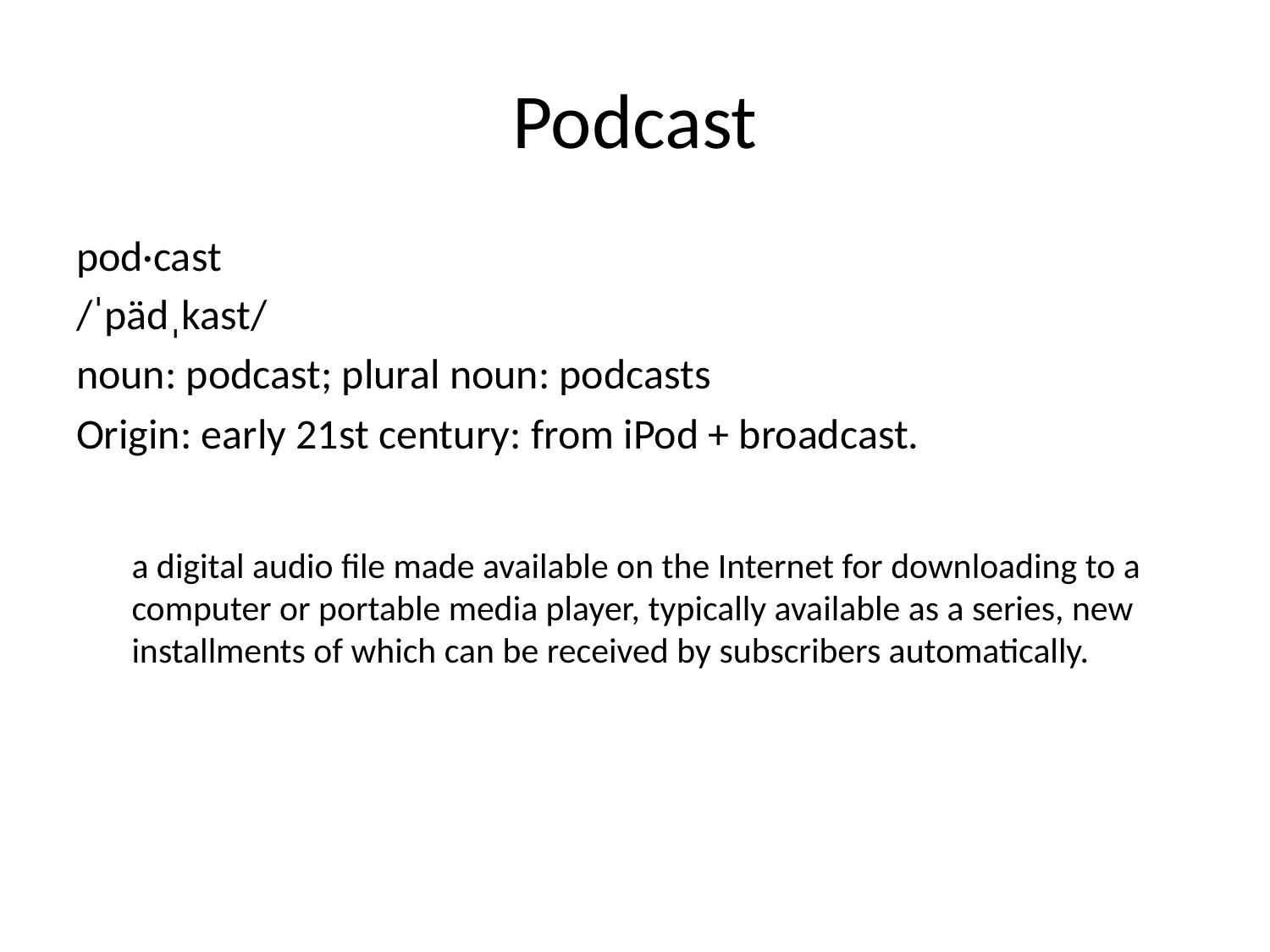

# Podcast
pod·cast
/ˈpädˌkast/
noun: podcast; plural noun: podcasts
Origin: early 21st century: from iPod + broadcast.

a digital audio file made available on the Internet for downloading to a computer or portable media player, typically available as a series, new installments of which can be received by subscribers automatically.